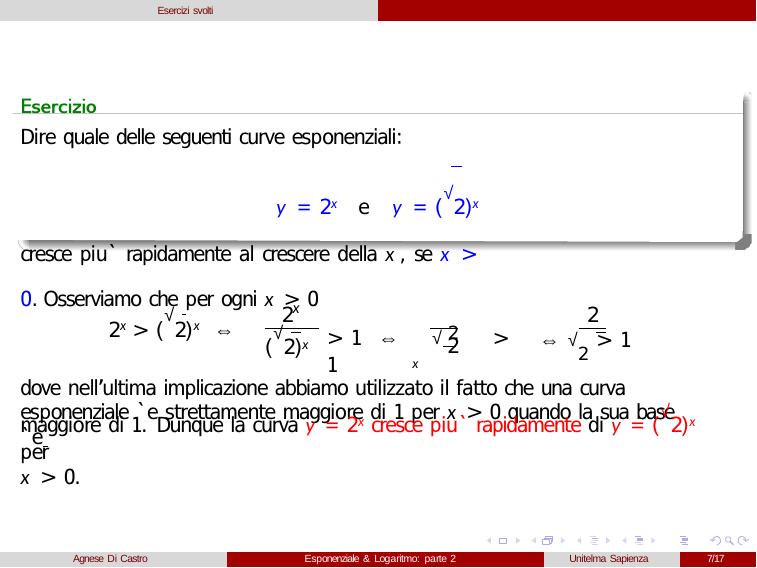

Esercizi svolti

Esercizio

Dire quale delle seguenti curve esponenziali:
y  = 2x     e   y  = (√2)x cresce piu` rapidamente al crescere della x , se x  > 0. Osserviamo che per ogni x  > 0

   2   x

x
2
2
2x  > (√2)x    ⇔
> 1  ⇔	√   	> 1
⇔   √2 > 1
(√2)x

2
dove nell’ultima implicazione abbiamo utilizzato il fatto che una curva
esponenziale `e strettamente maggiore di 1 per x  > 0 quando la sua base `e
maggiore di 1. Dunque la curva y  = 2x  cresce piu` rapidamente di y  = (√2)x  per
x  > 0.

Agnese Di Castro
Esponenziale & Logaritmo: parte 2
Unitelma Sapienza
7/17